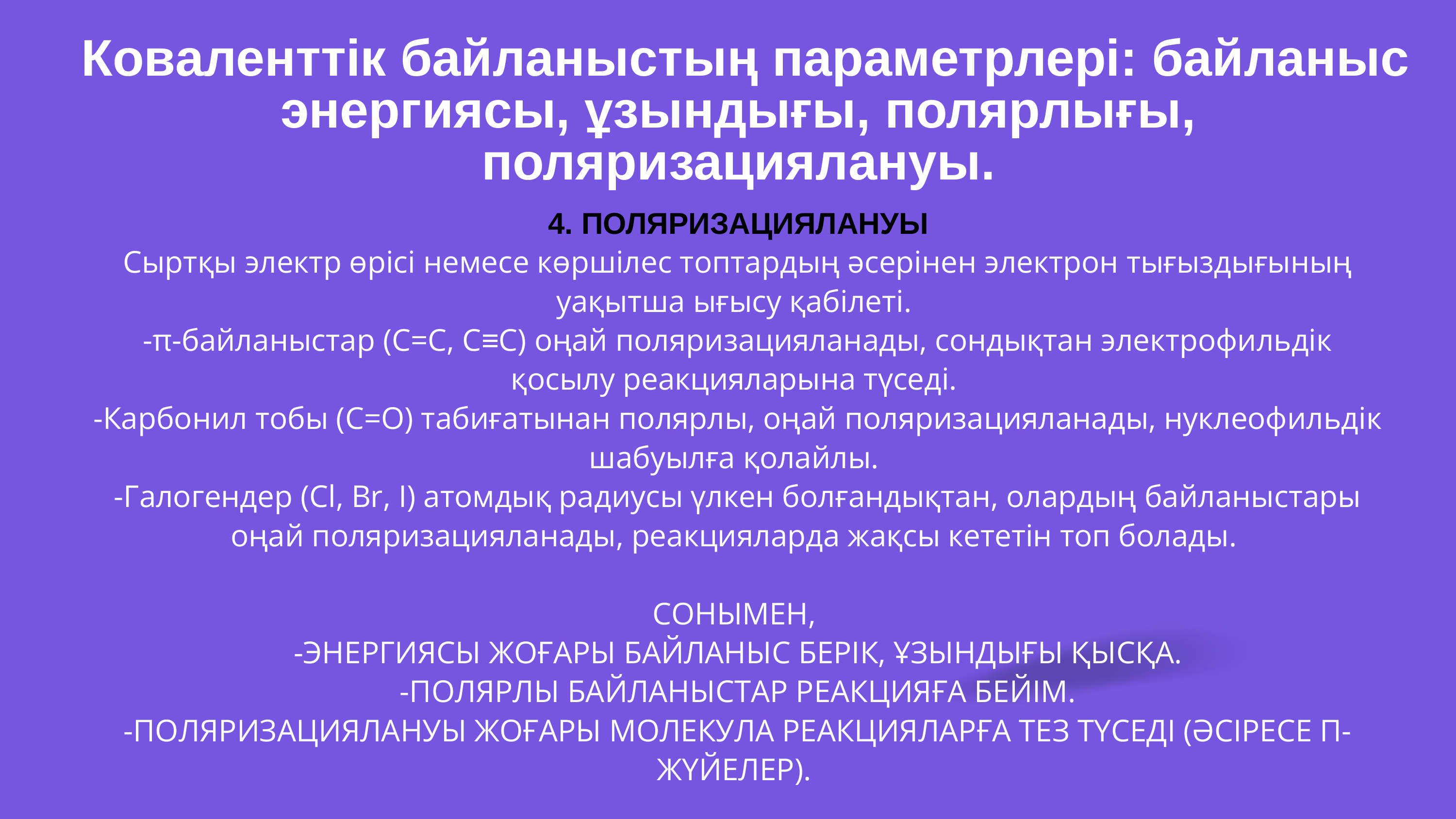

Коваленттік байланыстың параметрлері: байланыс энергиясы, ұзындығы, полярлығы, поляризациялануы.
 4. ПОЛЯРИЗАЦИЯЛАНУЫ
 Сыртқы электр өрісі немесе көршілес топтардың әсерінен электрон тығыздығының уақытша ығысу қабілеті.
 -π-байланыстар (C=C, C≡C) оңай поляризацияланады, сондықтан электрофильдік қосылу реакцияларына түседі.
 -Карбонил тобы (C=O) табиғатынан полярлы, оңай поляризацияланады, нуклеофильдік шабуылға қолайлы.
 -Галогендер (Cl, Br, I) атомдық радиусы үлкен болғандықтан, олардың байланыстары оңай поляризацияланады, реакцияларда жақсы кететін топ болады.

 СОНЫМЕН,
 -ЭНЕРГИЯСЫ ЖОҒАРЫ БАЙЛАНЫС БЕРІК, ҰЗЫНДЫҒЫ ҚЫСҚА.
 -ПОЛЯРЛЫ БАЙЛАНЫСТАР РЕАКЦИЯҒА БЕЙІМ.
 -ПОЛЯРИЗАЦИЯЛАНУЫ ЖОҒАРЫ МОЛЕКУЛА РЕАКЦИЯЛАРҒА ТЕЗ ТҮСЕДІ (ӘСІРЕСЕ Π-ЖҮЙЕЛЕР).